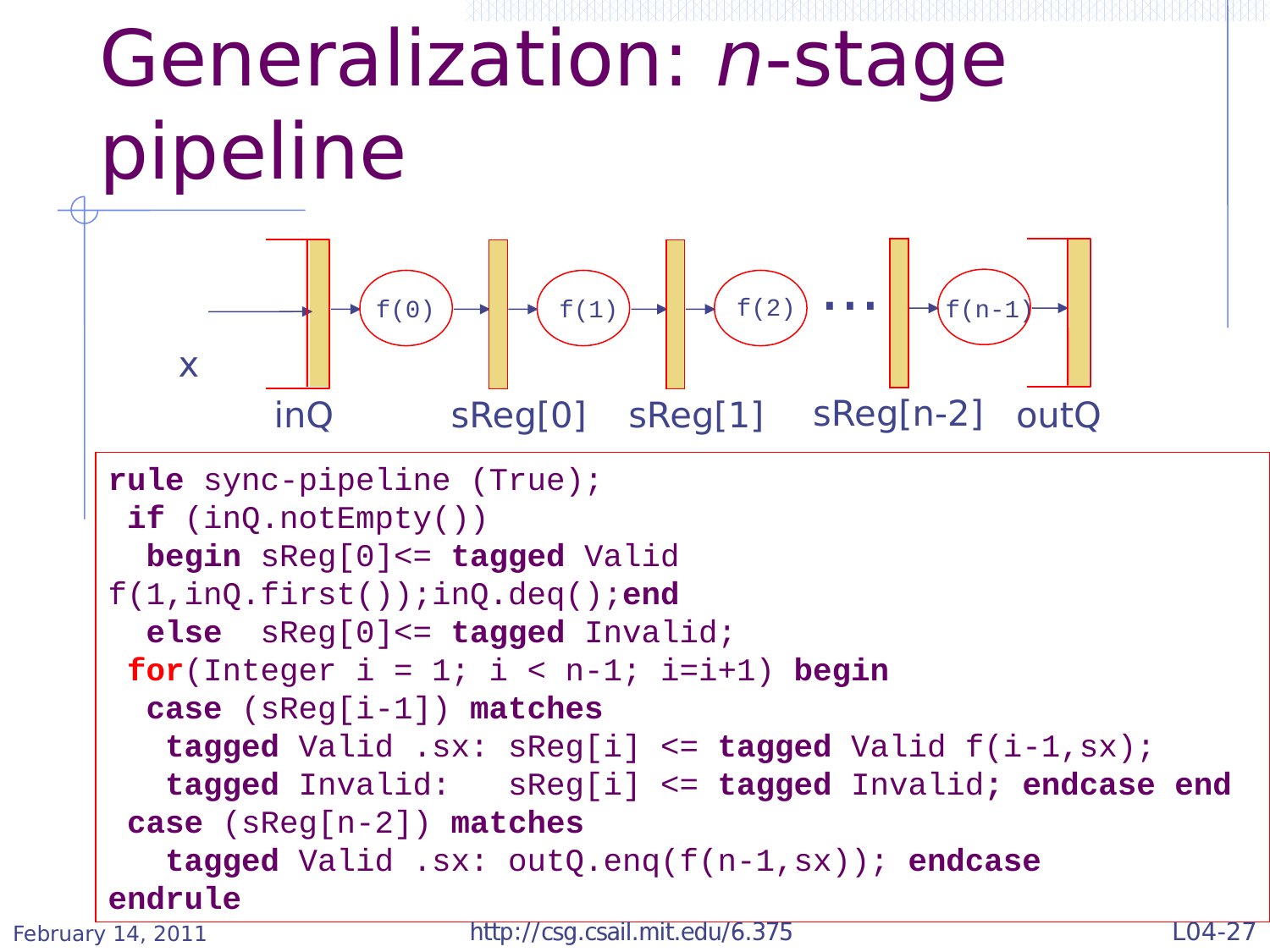

# Generalization: n-stage pipeline

f(2)
f(0)
f(1)

x

f(n-1)

...
inQ
sReg[0]
sReg[1]
outQ
sReg[n-2]
rule sync-pipeline (True);
 if (inQ.notEmpty())
  begin sReg[0]<= tagged Valid f(1,inQ.first());inQ.deq();end
  else  sReg[0]<= tagged Invalid;
 for(Integer i = 1; i < n-1; i=i+1) begin
  case (sReg[i-1]) matches
   tagged Valid .sx: sReg[i] <= tagged Valid f(i-1,sx);
   tagged Invalid:   sReg[i] <= tagged Invalid; endcase end
 case (sReg[n-2]) matches
   tagged Valid .sx: outQ.enq(f(n-1,sx)); endcase
endrule
http://csg.csail.mit.edu/6.375
L04-27
February 14, 2011